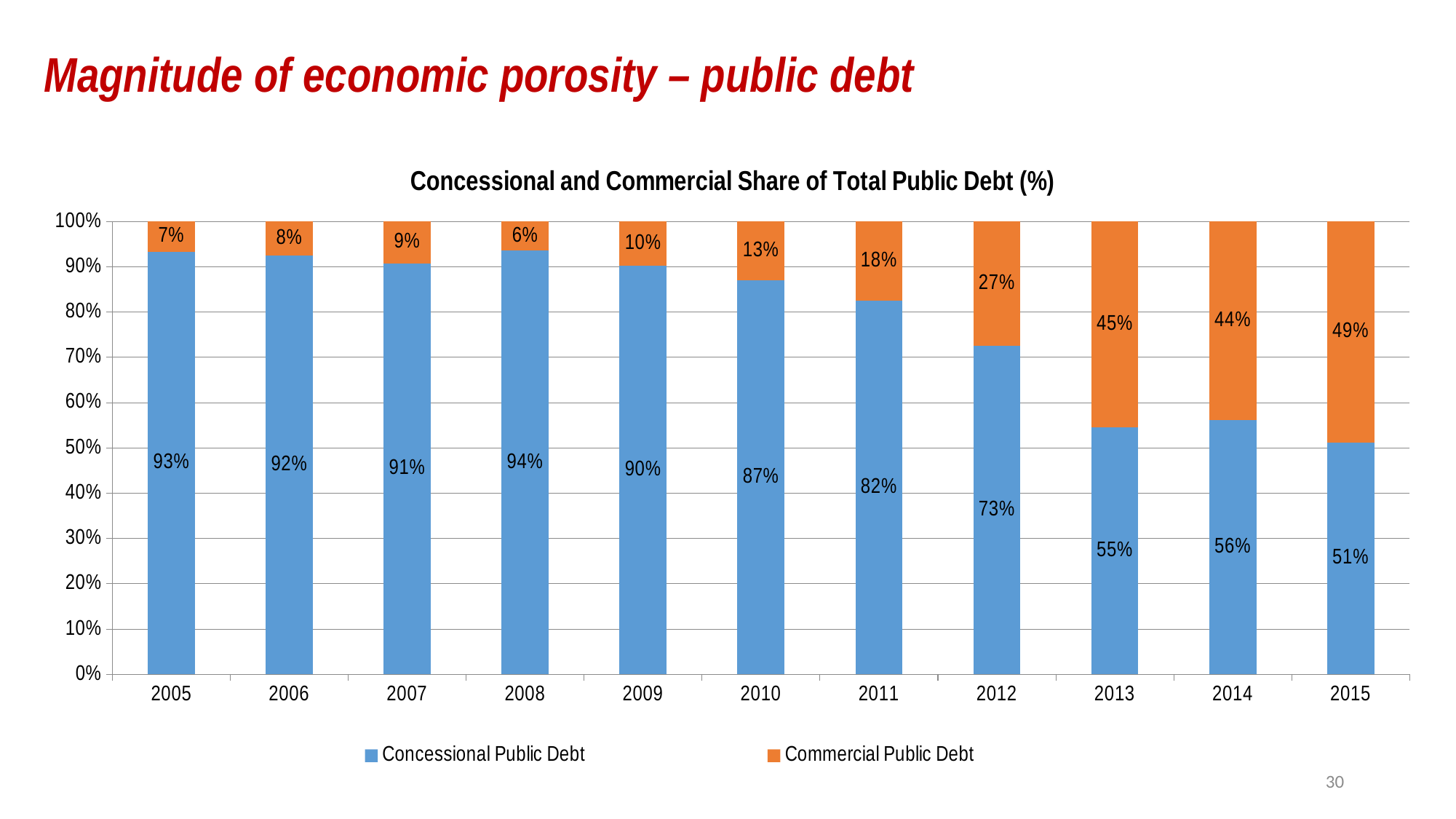

# Magnitude of economic porosity – public debt

### Chart: Concessional and Commercial Share of Total Public Debt (%)

| Category | Concessional Public Debt | Commercial Public Debt |
|---|---|---|
| 2005 | 0.9334953113391298 | 0.06650468866087027 |
| 2006 | 0.9245200636628685 | 0.07547993633713151 |
| 2007 | 0.907328028361267 | 0.09267197163873304 |
| 2008 | 0.9357110147209402 | 0.06428898527905984 |
| 2009 | 0.9018615176429116 | 0.09813848235708844 |
| 2010 | 0.8697360956371366 | 0.13026390436286336 |
| 2011 | 0.8247185266454341 | 0.1752814733545659 |
| 2012 | 0.725169154327796 | 0.2748308456722039 |
| 2013 | 0.5455794192071816 | 0.45442058079281844 |
| 2014 | 0.5617857858861267 | 0.43821421411387335 |
| 2015 | 0.5125 | 0.4875 |
30